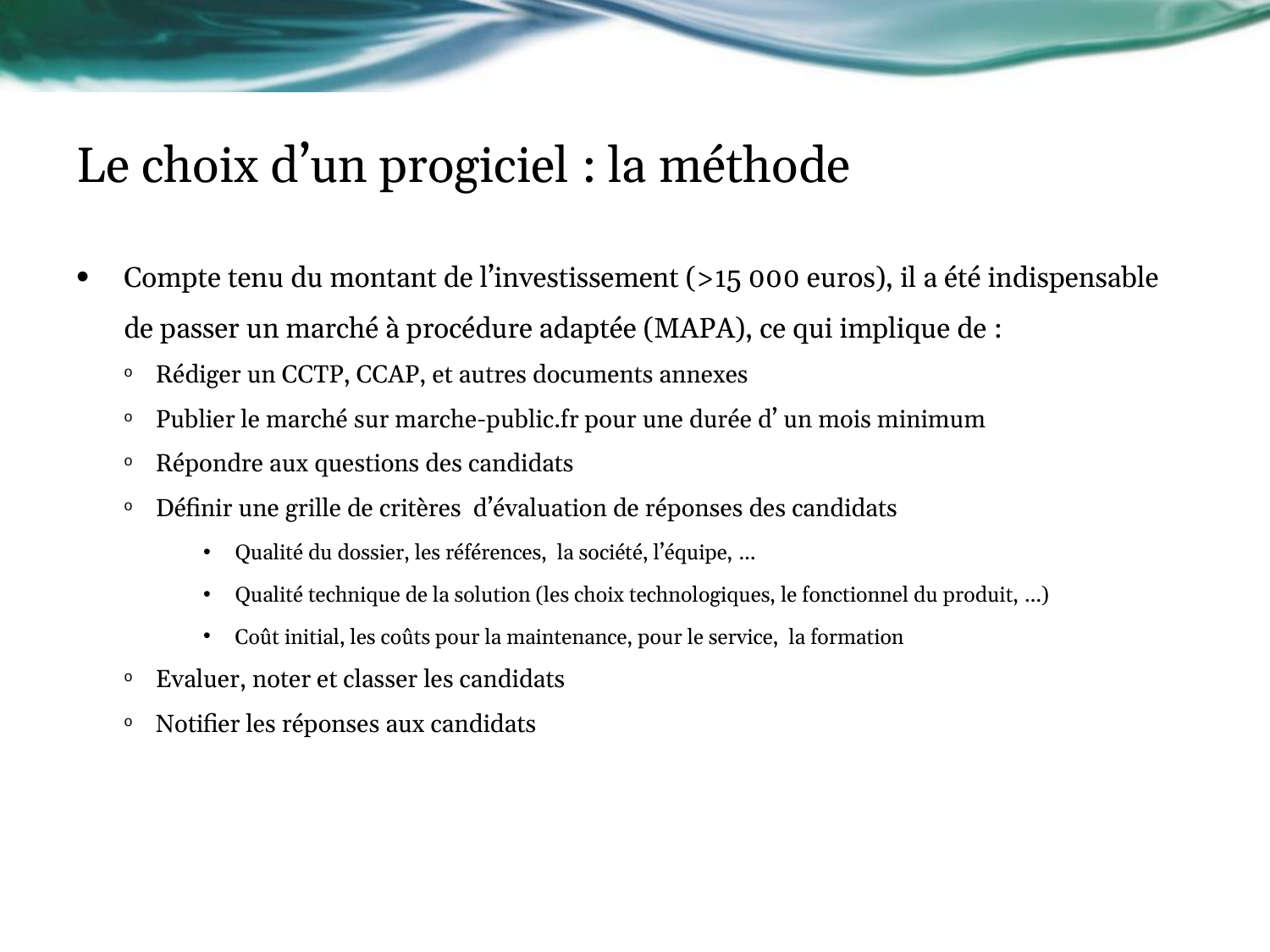

# Le choix d’un progiciel : la méthode
Compte tenu du montant de l’investissement (>15 000 euros), il a été indispensable de passer un marché à procédure adaptée (MAPA), ce qui implique de :
Rédiger un CCTP, CCAP, et autres documents annexes
Publier le marché sur marche-public.fr pour une durée d’ un mois minimum
Répondre aux questions des candidats
Définir une grille de critères  d’évaluation de réponses des candidats
Qualité du dossier, les références,  la société, l’équipe, …
Qualité technique de la solution (les choix technologiques, le fonctionnel du produit, …)
Coût initial, les coûts pour la maintenance, pour le service,  la formation
Evaluer, noter et classer les candidats
Notifier les réponses aux candidats